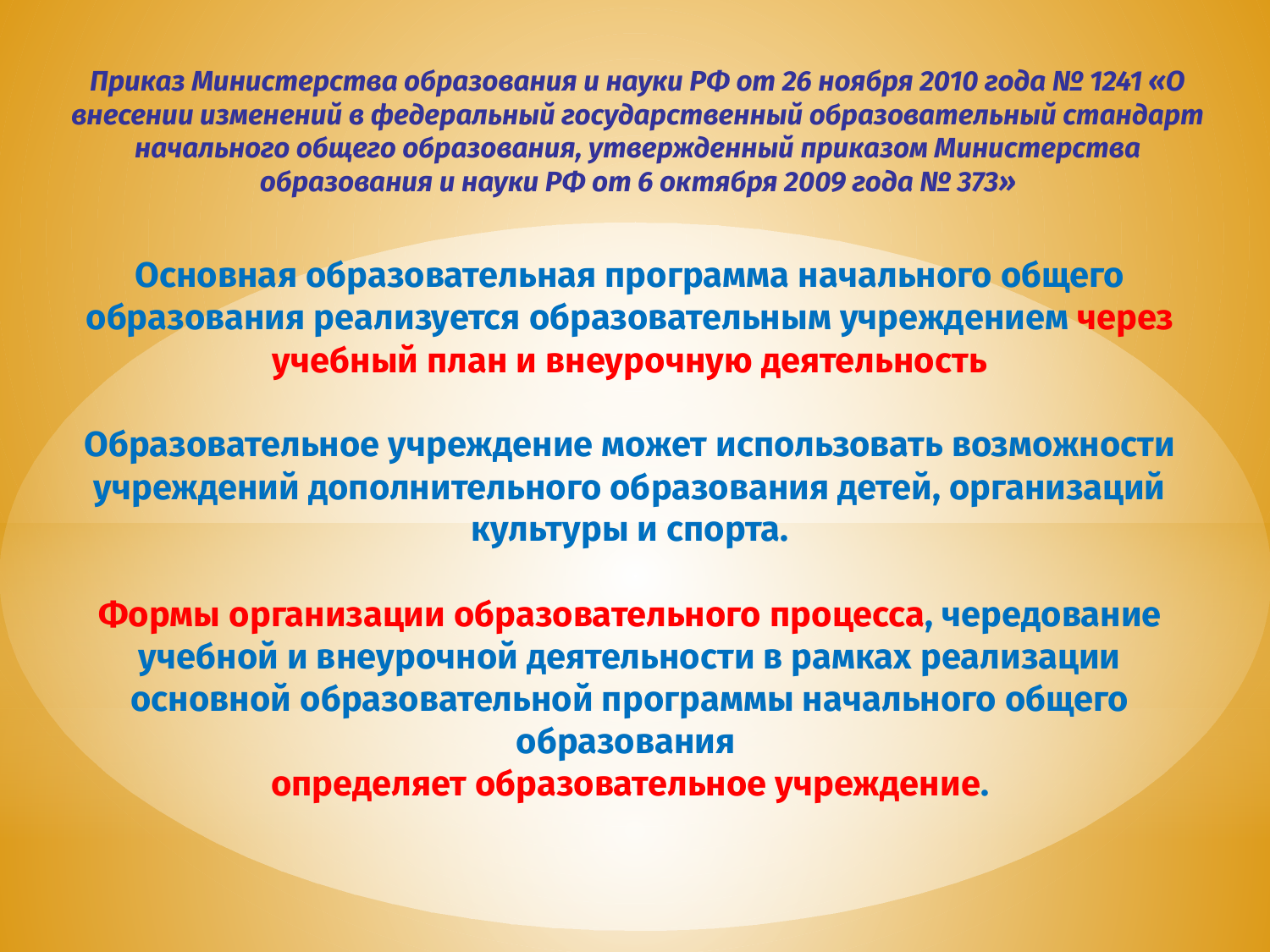

Приказ Министерства образования и науки РФ от 26 ноября 2010 года № 1241 «О внесении изменений в федеральный государственный образовательный стандарт начального общего образования, утвержденный приказом Министерства образования и науки РФ от 6 октября 2009 года № 373»

# Основная образовательная программа начального общего образования реализуется образовательным учреждением через учебный план и внеурочную деятельность Образовательное учреждение может использовать возможности учреждений дополнительного образования детей, организаций культуры и спорта. Формы организации образовательного процесса, чередование учебной и внеурочной деятельности в рамках реализации основной образовательной программы начального общего образования определяет образовательное учреждение.